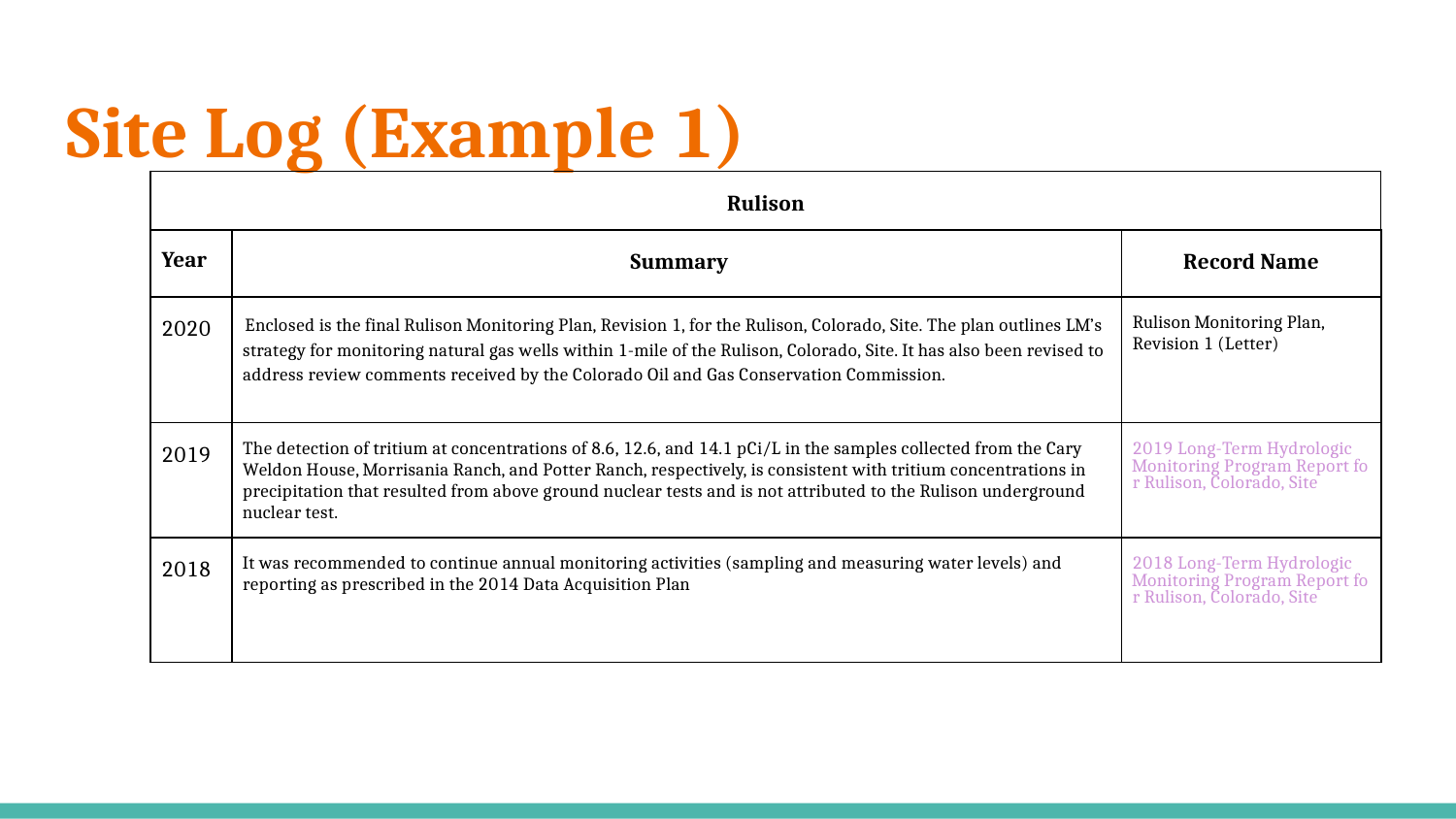

# Site Log (Example 1)
| Rulison |  |  |
| --- | --- | --- |
| Year | Summary | Record Name |
| 2020 | Enclosed is the final Rulison Monitoring Plan, Revision 1, for the Rulison, Colorado, Site. The plan outlines LM’s strategy for monitoring natural gas wells within 1-mile of the Rulison, Colorado, Site. It has also been revised to address review comments received by the Colorado Oil and Gas Conservation Commission. | Rulison Monitoring Plan, Revision 1 (Letter) |
| 2019 | The detection of tritium at concentrations of 8.6, 12.6, and 14.1 pCi/L in the samples collected from the Cary Weldon House, Morrisania Ranch, and Potter Ranch, respectively, is consistent with tritium concentrations in precipitation that resulted from above ground nuclear tests and is not attributed to the Rulison underground nuclear test. | 2019 Long-Term Hydrologic Monitoring Program Report for Rulison, Colorado, Site |
| 2018 | It was recommended to continue annual monitoring activities (sampling and measuring water levels) and reporting as prescribed in the 2014 Data Acquisition Plan | 2018 Long-Term Hydrologic Monitoring Program Report for Rulison, Colorado, Site |